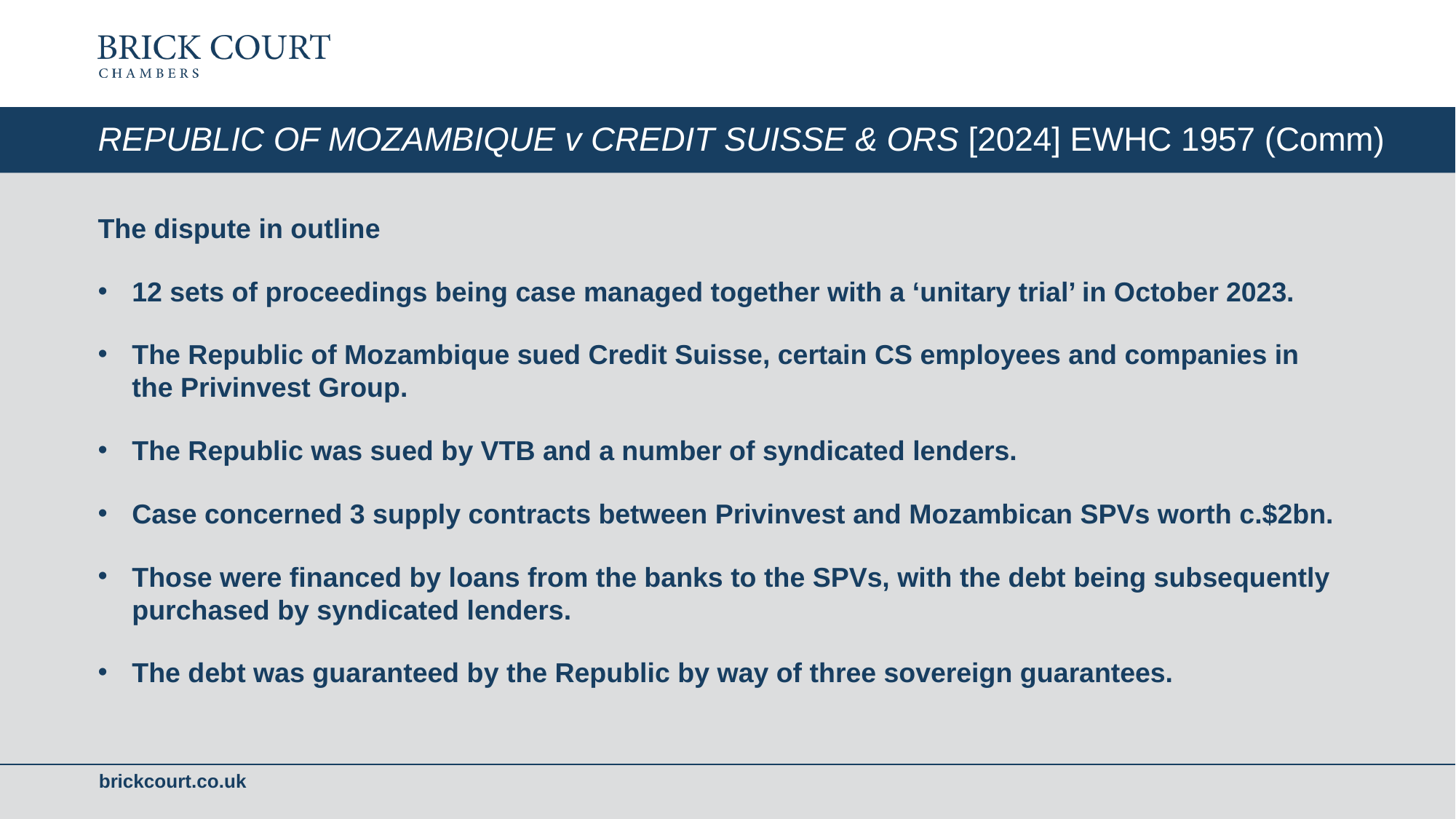

# Republic of Mozambique v CREDIT SUISSE & ORS [2024] EWHC 1957 (Comm)
The dispute in outline
12 sets of proceedings being case managed together with a ‘unitary trial’ in October 2023.
The Republic of Mozambique sued Credit Suisse, certain CS employees and companies in the Privinvest Group.
The Republic was sued by VTB and a number of syndicated lenders.
Case concerned 3 supply contracts between Privinvest and Mozambican SPVs worth c.$2bn.
Those were financed by loans from the banks to the SPVs, with the debt being subsequently purchased by syndicated lenders.
The debt was guaranteed by the Republic by way of three sovereign guarantees.